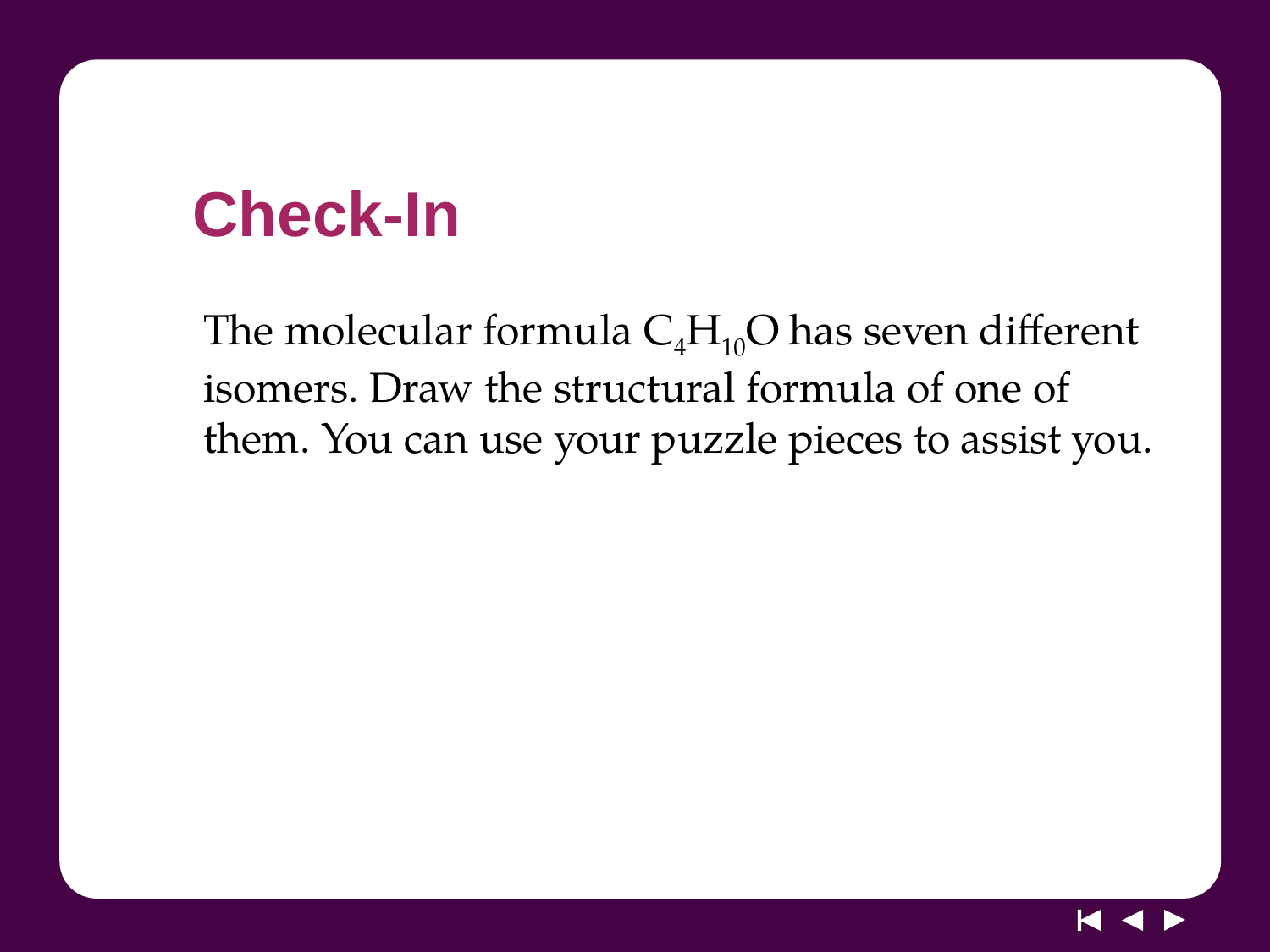

# Check-In
The molecular formula C4H10O has seven different isomers. Draw the structural formula of one of them. You can use your puzzle pieces to assist you.